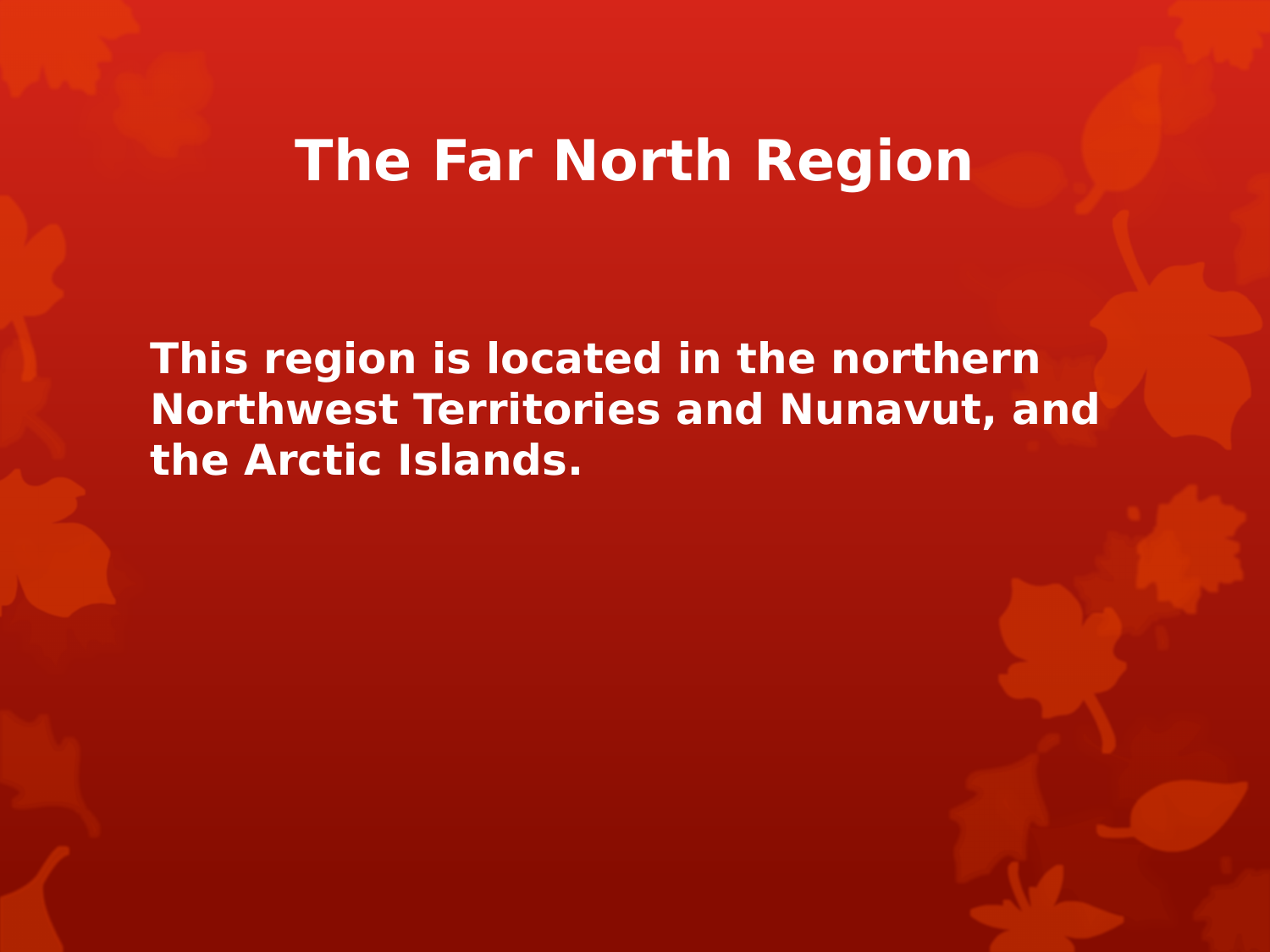

# The Far North Region
This region is located in the northern Northwest Territories and Nunavut, and the Arctic Islands.